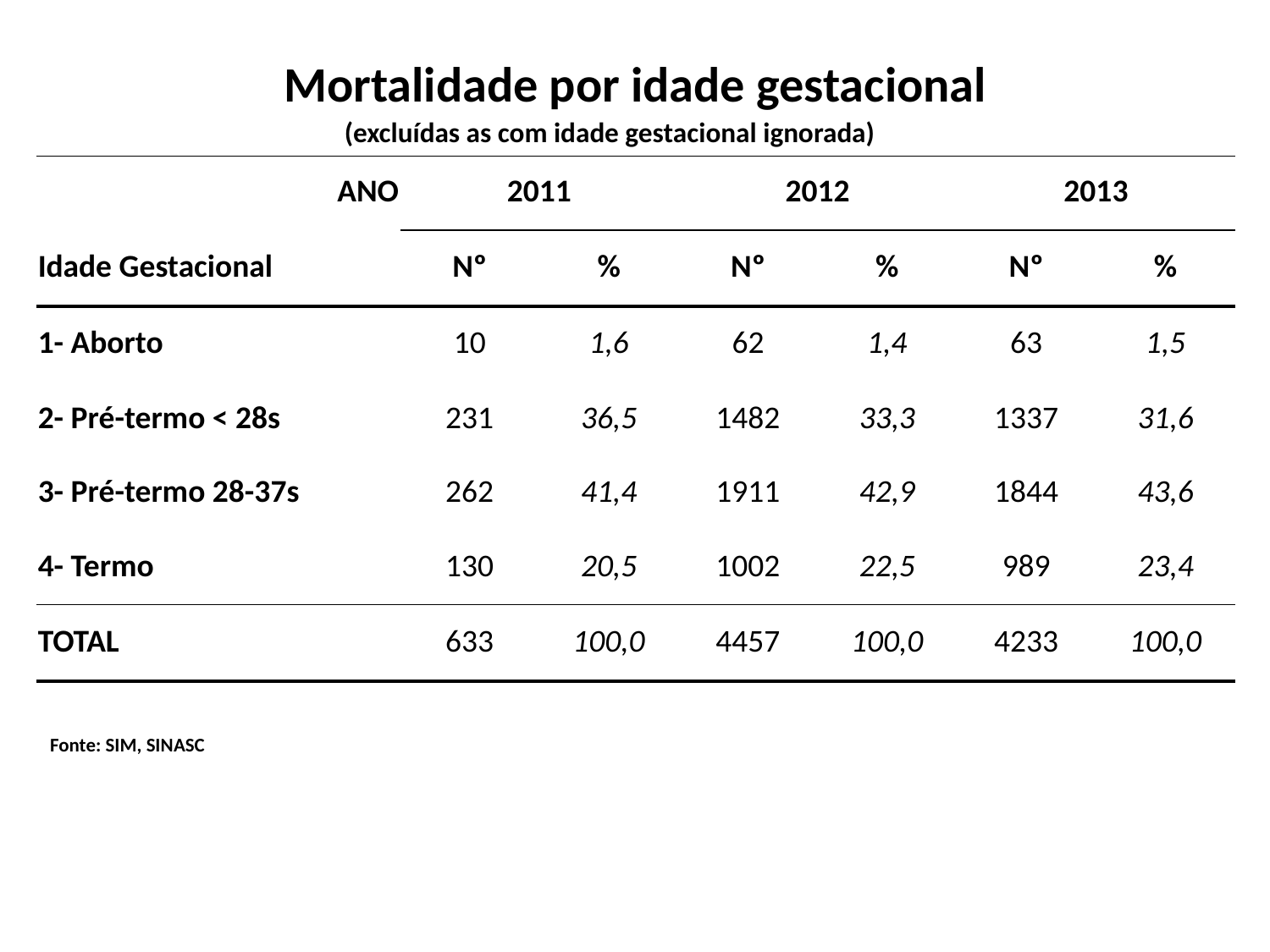

# Mortalidade por idade gestacional
(excluídas as com idade gestacional ignorada)
| ANO | 2011 |  | 2012 |  | 2013 |  |
| --- | --- | --- | --- | --- | --- | --- |
| Idade Gestacional | Nº | % | Nº | % | Nº | % |
| 1- Aborto | 10 | 1,6 | 62 | 1,4 | 63 | 1,5 |
| 2- Pré-termo < 28s | 231 | 36,5 | 1482 | 33,3 | 1337 | 31,6 |
| 3- Pré-termo 28-37s | 262 | 41,4 | 1911 | 42,9 | 1844 | 43,6 |
| 4- Termo | 130 | 20,5 | 1002 | 22,5 | 989 | 23,4 |
| TOTAL | 633 | 100,0 | 4457 | 100,0 | 4233 | 100,0 |
|  |
| --- |
Fonte: SIM, SINASC